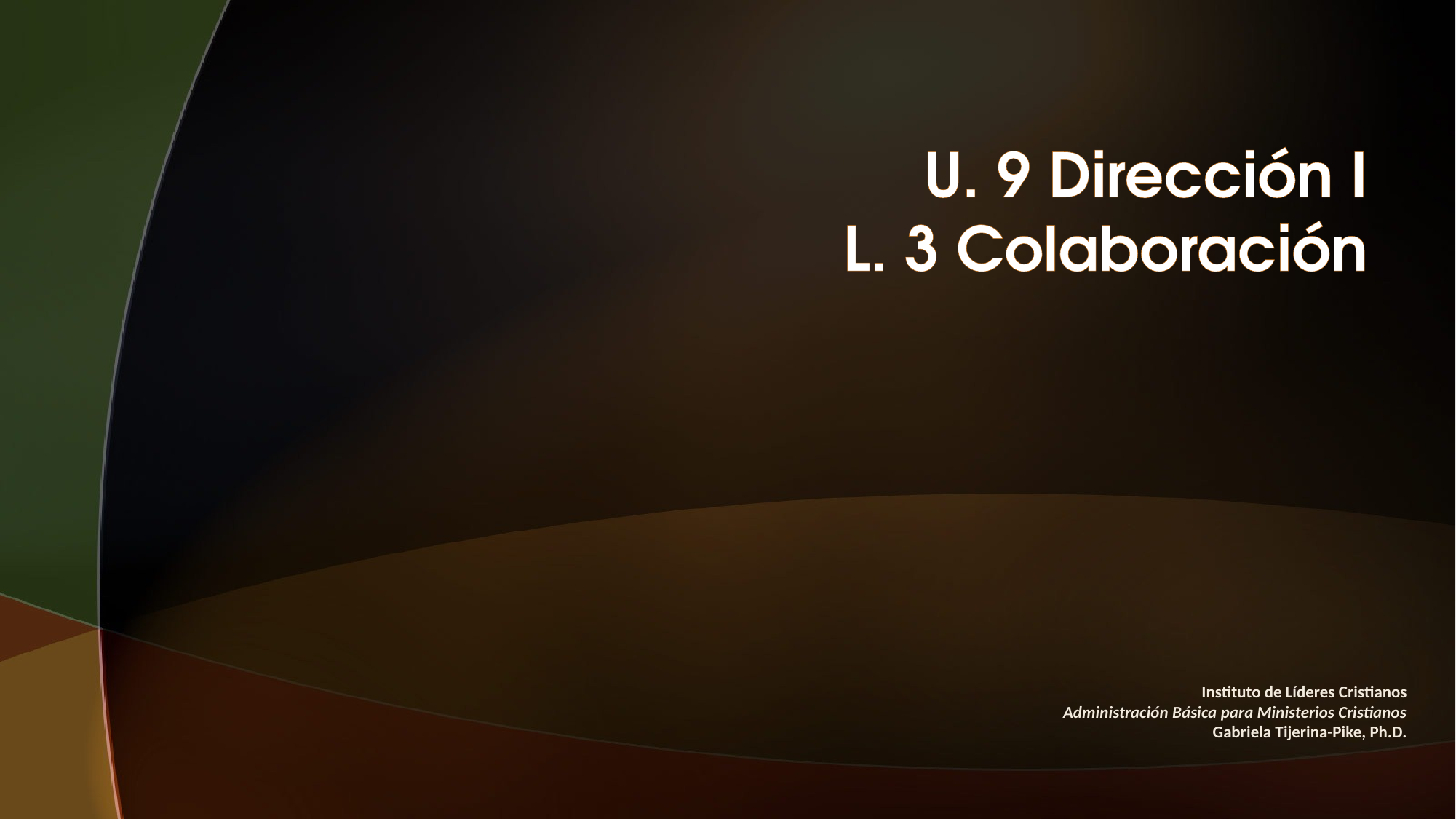

# U. 9 Dirección I L. 3 Colaboración
Instituto de Líderes Cristianos
Administración Básica para Ministerios Cristianos
Gabriela Tijerina-Pike, Ph.D.